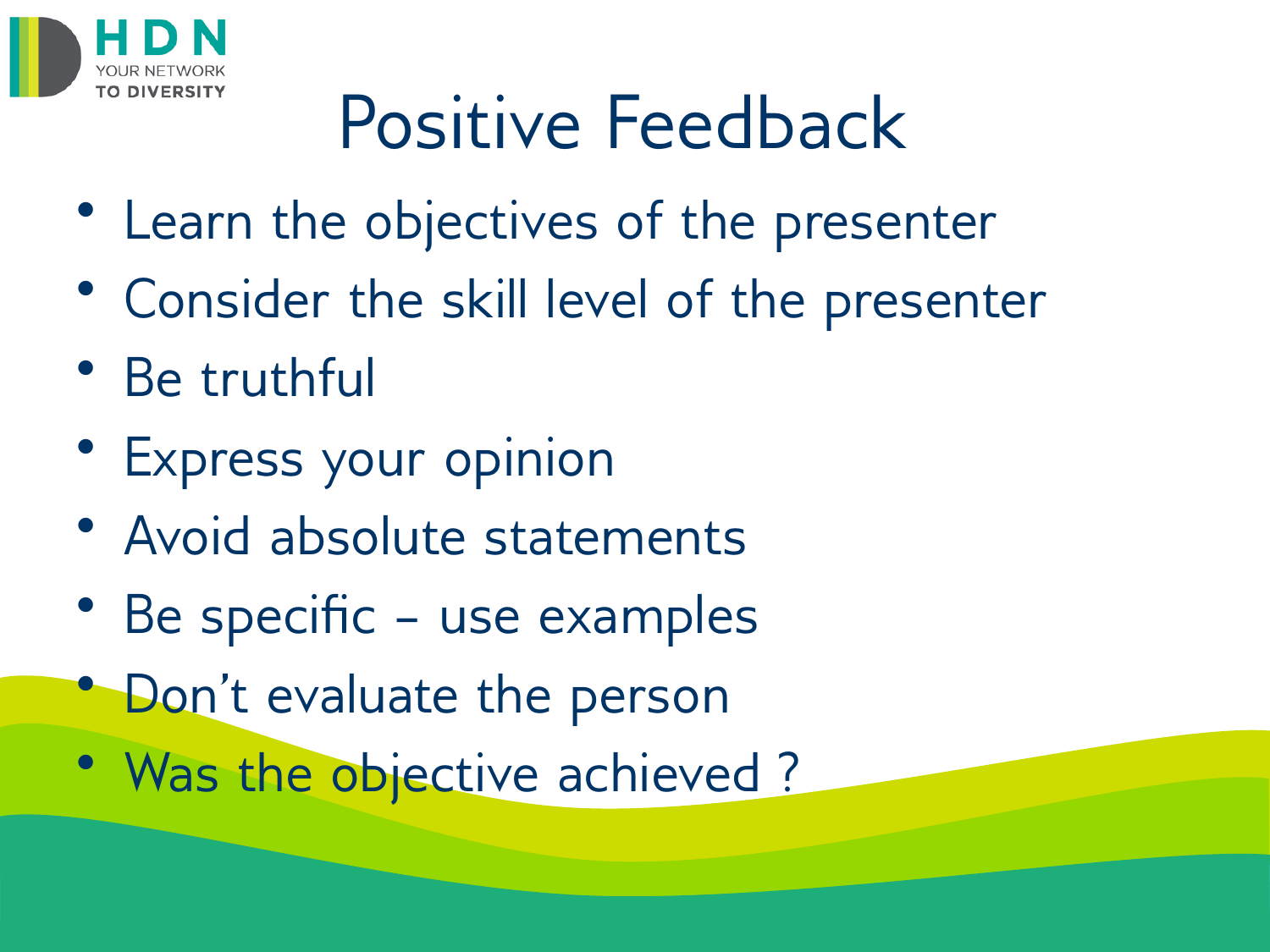

# Positive Feedback
Learn the objectives of the presenter
Consider the skill level of the presenter
Be truthful
Express your opinion
Avoid absolute statements
Be specific – use examples
Don’t evaluate the person
Was the objective achieved ?